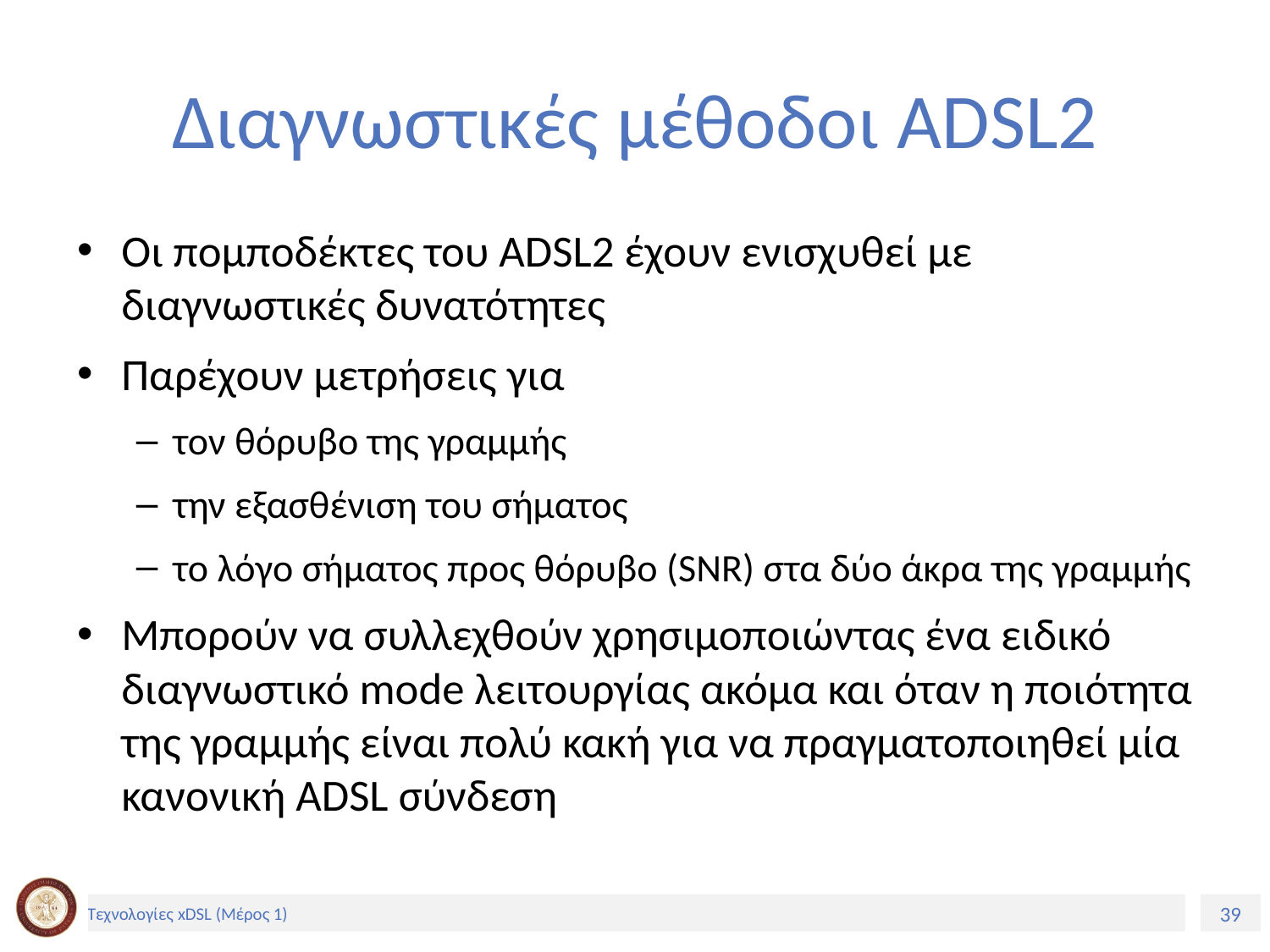

# Διαγνωστικές μέθοδοι ADSL2
Οι πομποδέκτες του ADSL2 έχουν ενισχυθεί με διαγνωστικές δυνατότητες
Παρέχουν μετρήσεις για
τον θόρυβο της γραμμής
την εξασθένιση του σήματος
το λόγο σήματος προς θόρυβο (SNR) στα δύο άκρα της γραμμής
Μπορούν να συλλεχθούν χρησιμοποιώντας ένα ειδικό διαγνωστικό mode λειτουργίας ακόμα και όταν η ποιότητα της γραμμής είναι πολύ κακή για να πραγματοποιηθεί μία κανονική ADSL σύνδεση